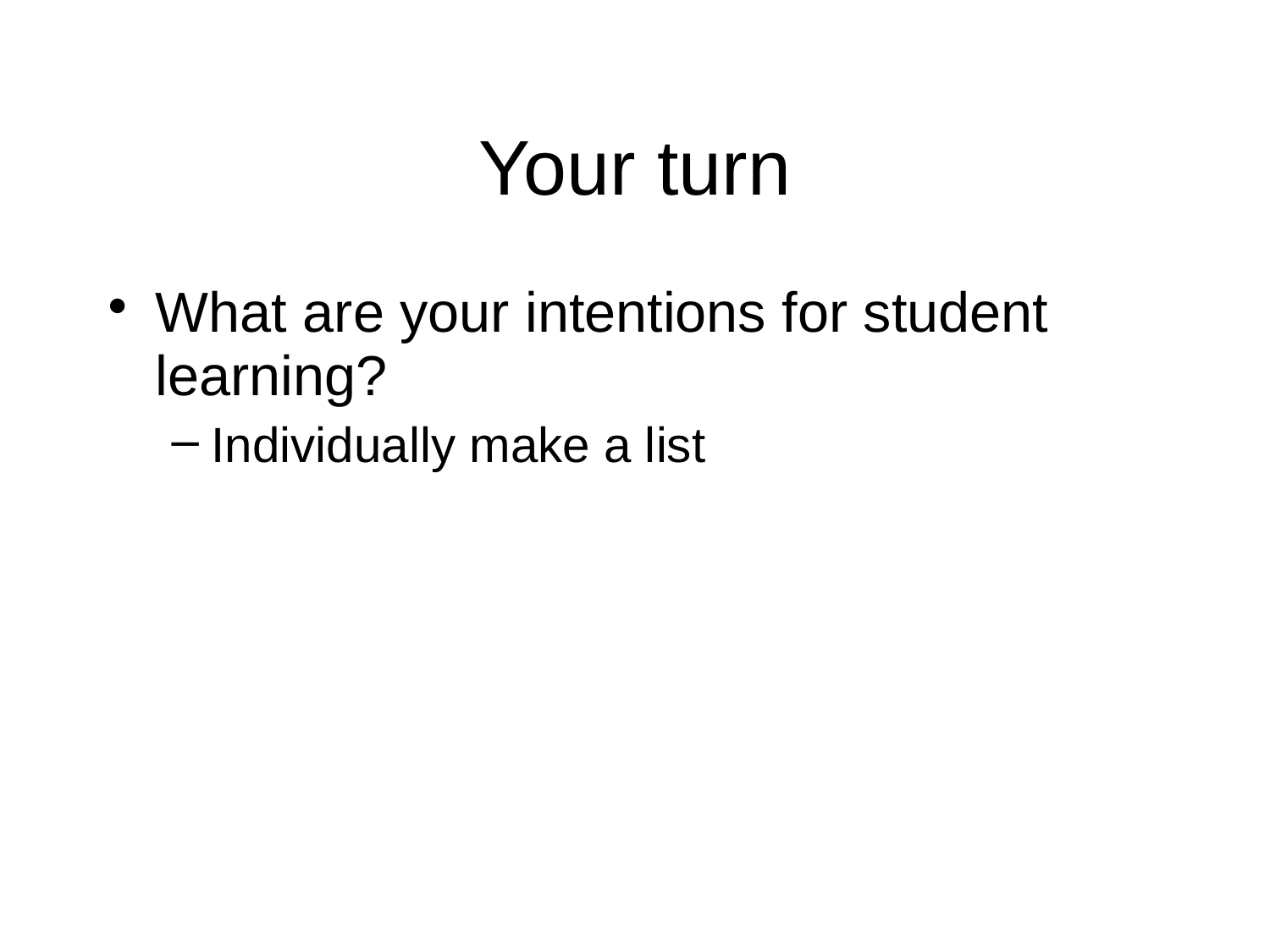

# Your turn
What are your intentions for student learning?
Individually make a list